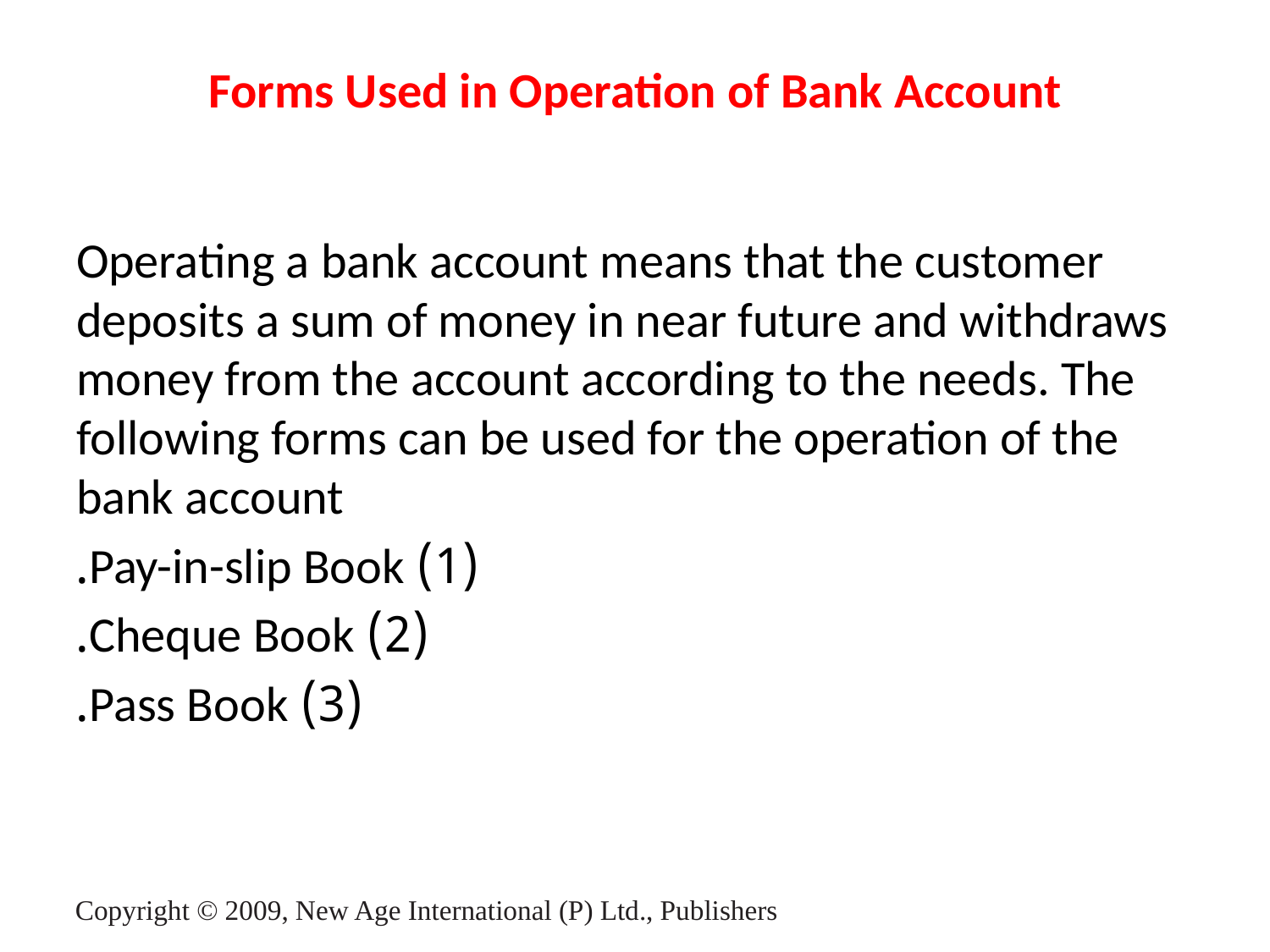

# Forms Used in Operation of Bank Account
Operating a bank account means that the customer deposits a sum of money in near future and withdraws money from the account according to the needs. The following forms can be used for the operation of the bank account
(1) Pay-in-slip Book.
(2) Cheque Book.
(3) Pass Book.
Copyright © 2009, New Age International (P) Ltd., Publishers